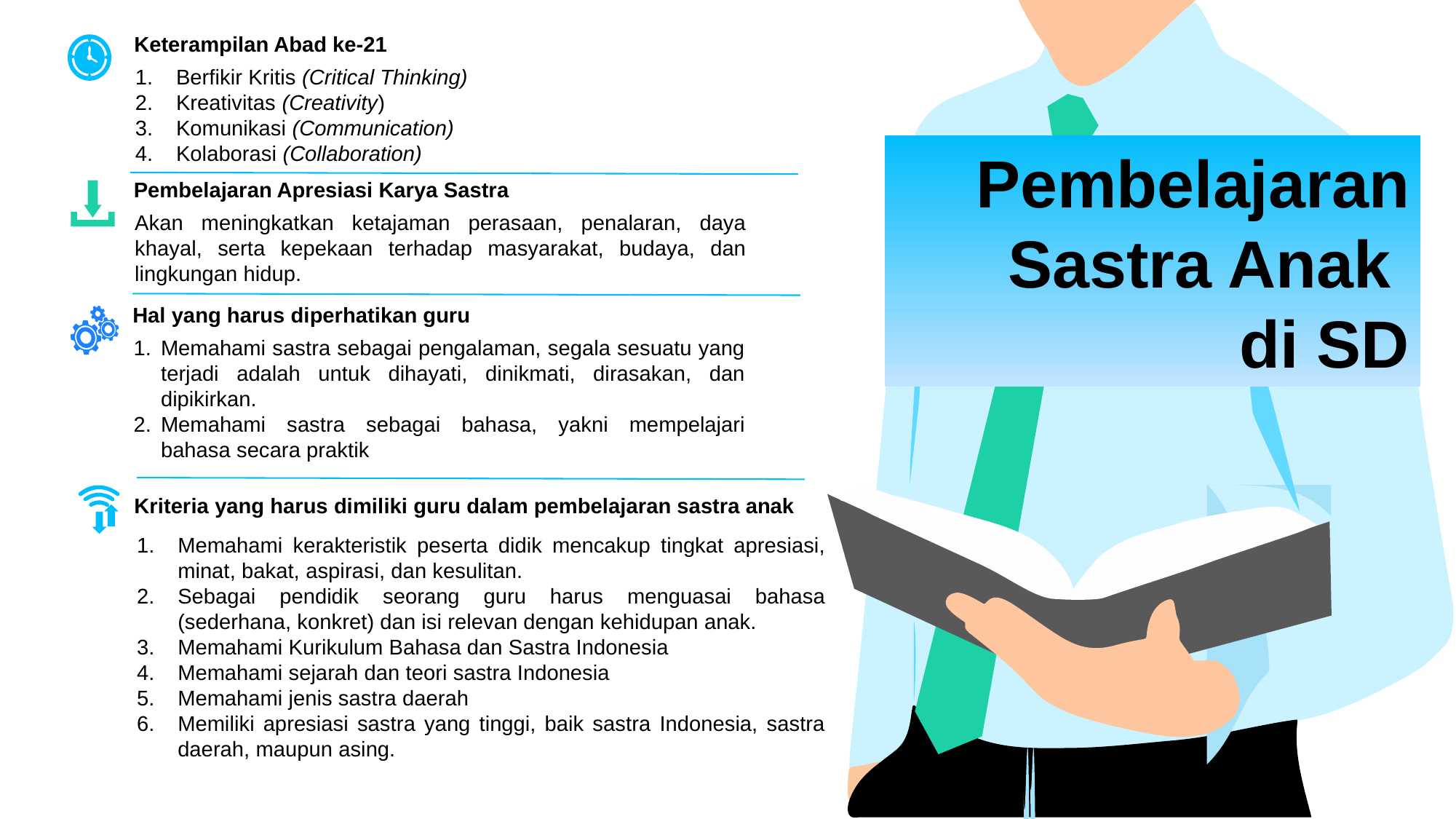

Keterampilan Abad ke-21
Berfikir Kritis (Critical Thinking)
Kreativitas (Creativity)
Komunikasi (Communication)
Kolaborasi (Collaboration)

Pembelajaran Sastra Anak
di SD
Pembelajaran Apresiasi Karya Sastra
Akan meningkatkan ketajaman perasaan, penalaran, daya khayal, serta kepekaan terhadap masyarakat, budaya, dan lingkungan hidup.

Hal yang harus diperhatikan guru
Memahami sastra sebagai pengalaman, segala sesuatu yang terjadi adalah untuk dihayati, dinikmati, dirasakan, dan dipikirkan.
Memahami sastra sebagai bahasa, yakni mempelajari bahasa secara praktik

Kriteria yang harus dimiliki guru dalam pembelajaran sastra anak
Memahami kerakteristik peserta didik mencakup tingkat apresiasi, minat, bakat, aspirasi, dan kesulitan.
Sebagai pendidik seorang guru harus menguasai bahasa (sederhana, konkret) dan isi relevan dengan kehidupan anak.
Memahami Kurikulum Bahasa dan Sastra Indonesia
Memahami sejarah dan teori sastra Indonesia
Memahami jenis sastra daerah
Memiliki apresiasi sastra yang tinggi, baik sastra Indonesia, sastra daerah, maupun asing.